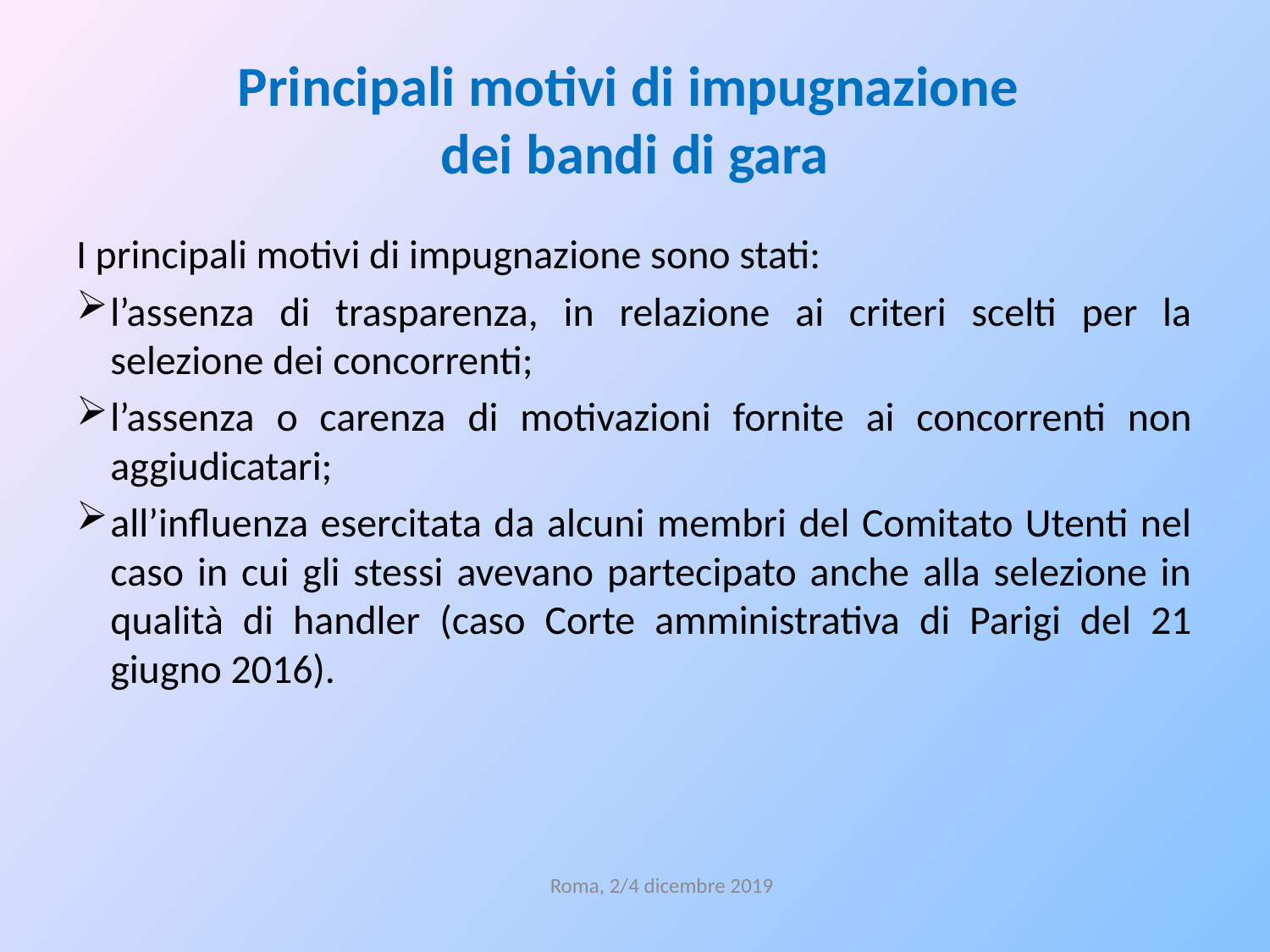

# Principali motivi di impugnazione dei bandi di gara
I principali motivi di impugnazione sono stati:
l’assenza di trasparenza, in relazione ai criteri scelti per la selezione dei concorrenti;
l’assenza o carenza di motivazioni fornite ai concorrenti non aggiudicatari;
all’influenza esercitata da alcuni membri del Comitato Utenti nel caso in cui gli stessi avevano partecipato anche alla selezione in qualità di handler (caso Corte amministrativa di Parigi del 21 giugno 2016).

Roma, 2/4 dicembre 2019